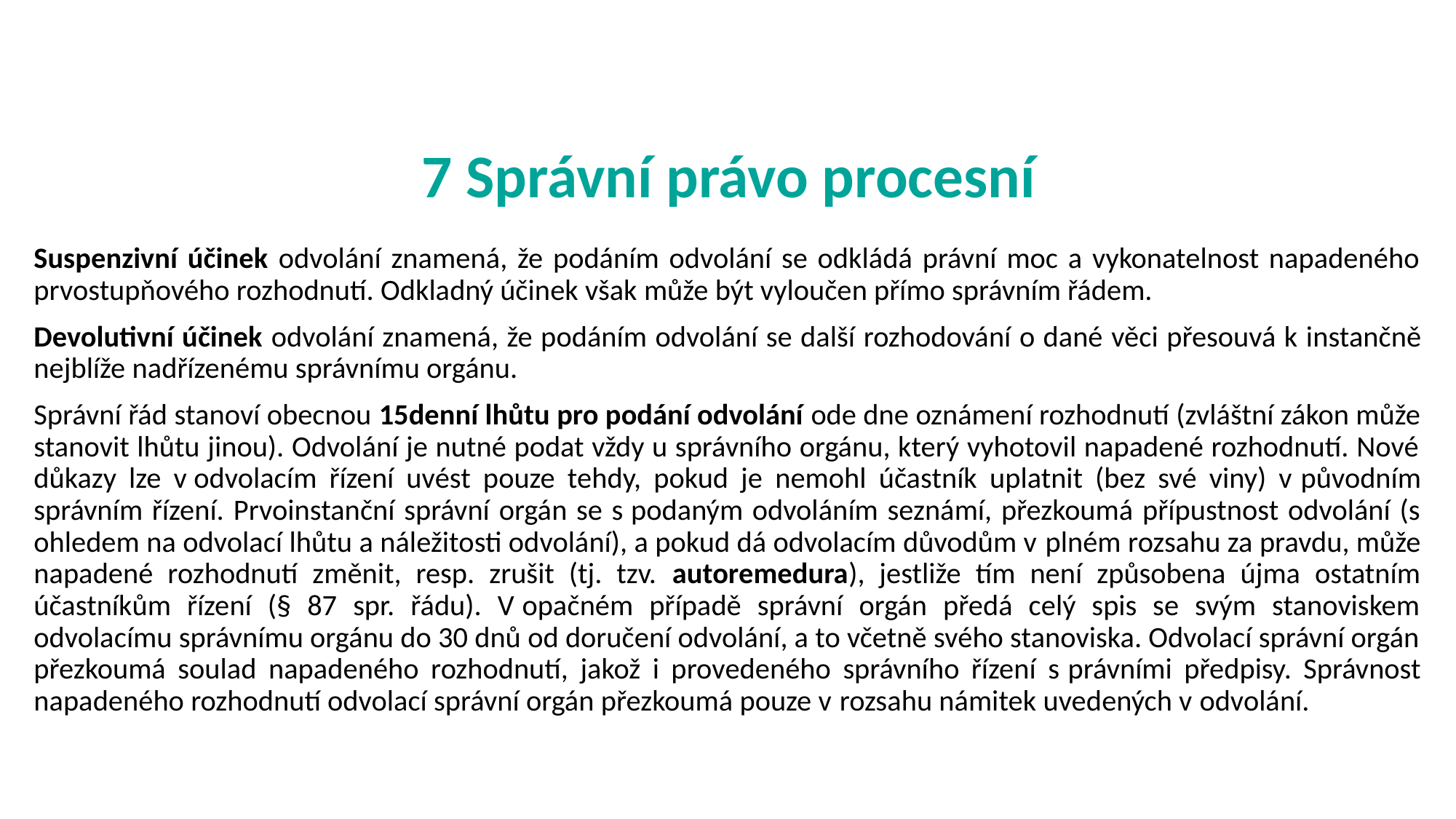

# 7 Správní právo procesní
Suspenzivní účinek odvolání znamená, že podáním odvolání se odkládá právní moc a vykonatelnost napadeného prvostupňového rozhodnutí. Odkladný účinek však může být vyloučen přímo správním řádem.
Devolutivní účinek odvolání znamená, že podáním odvolání se další rozhodování o dané věci přesouvá k instančně nejblíže nadřízenému správnímu orgánu.
Správní řád stanoví obecnou 15denní lhůtu pro podání odvolání ode dne oznámení rozhodnutí (zvláštní zákon může stanovit lhůtu jinou). Odvolání je nutné podat vždy u správního orgánu, který vyhotovil napadené rozhodnutí. Nové důkazy lze v odvolacím řízení uvést pouze tehdy, pokud je nemohl účastník uplatnit (bez své viny) v původním správním řízení. Prvoinstanční správní orgán se s podaným odvoláním seznámí, přezkoumá přípustnost odvolání (s ohledem na odvolací lhůtu a náležitosti odvolání), a pokud dá odvolacím důvodům v plném rozsahu za pravdu, může napadené rozhodnutí změnit, resp. zrušit (tj. tzv. autoremedura), jestliže tím není způsobena újma ostatním účastníkům řízení (§ 87 spr. řádu). V opačném případě správní orgán předá celý spis se svým stanoviskem odvolacímu správnímu orgánu do 30 dnů od doručení odvolání, a to včetně svého stanoviska. Odvolací správní orgán přezkoumá soulad napadeného rozhodnutí, jakož i provedeného správního řízení s právními předpisy. Správnost napadeného rozhodnutí odvolací správní orgán přezkoumá pouze v rozsahu námitek uvedených v odvolání.